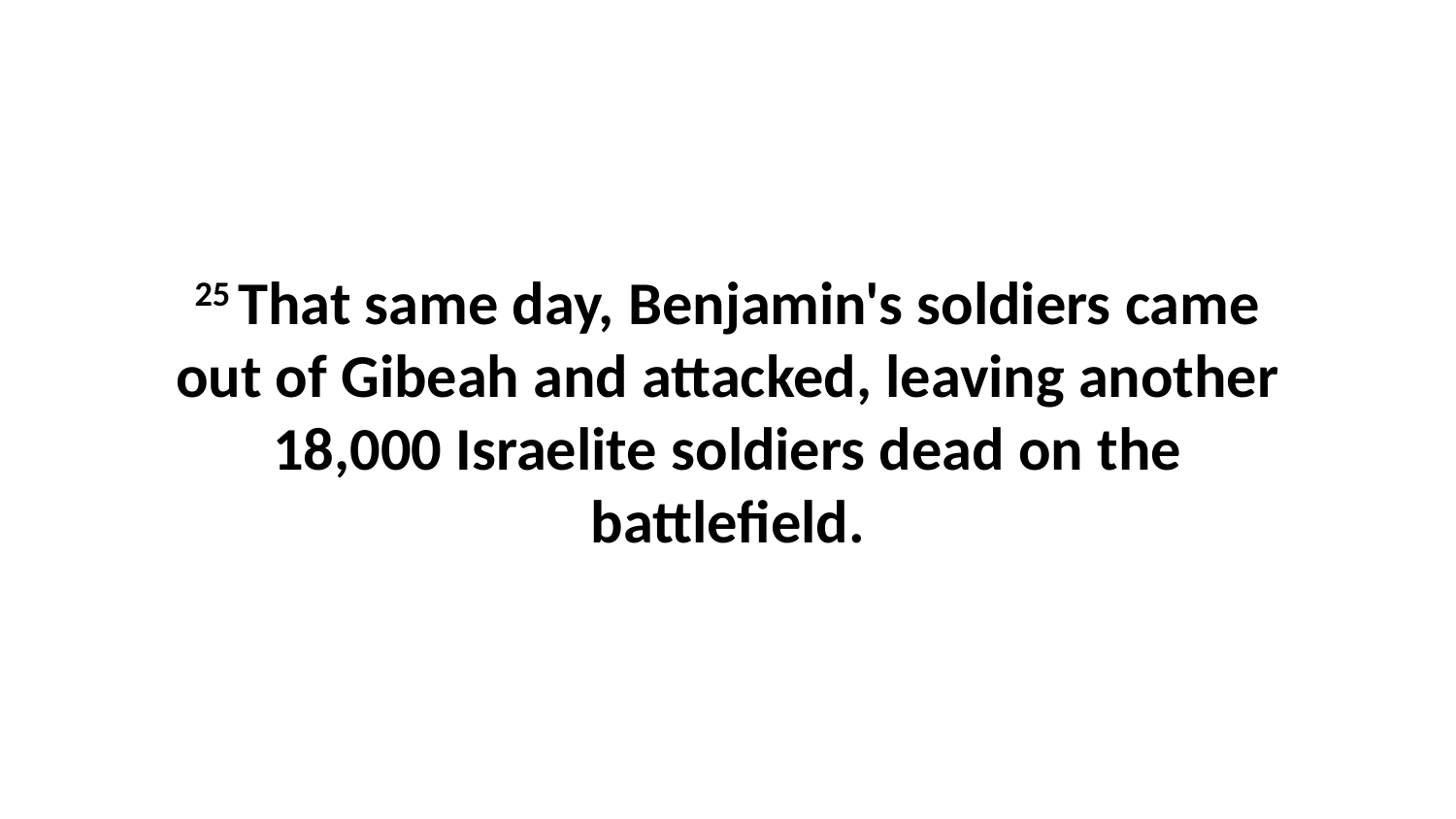

25 That same day, Benjamin's soldiers came out of Gibeah and attacked, leaving another 18,000 Israelite soldiers dead on the battlefield.